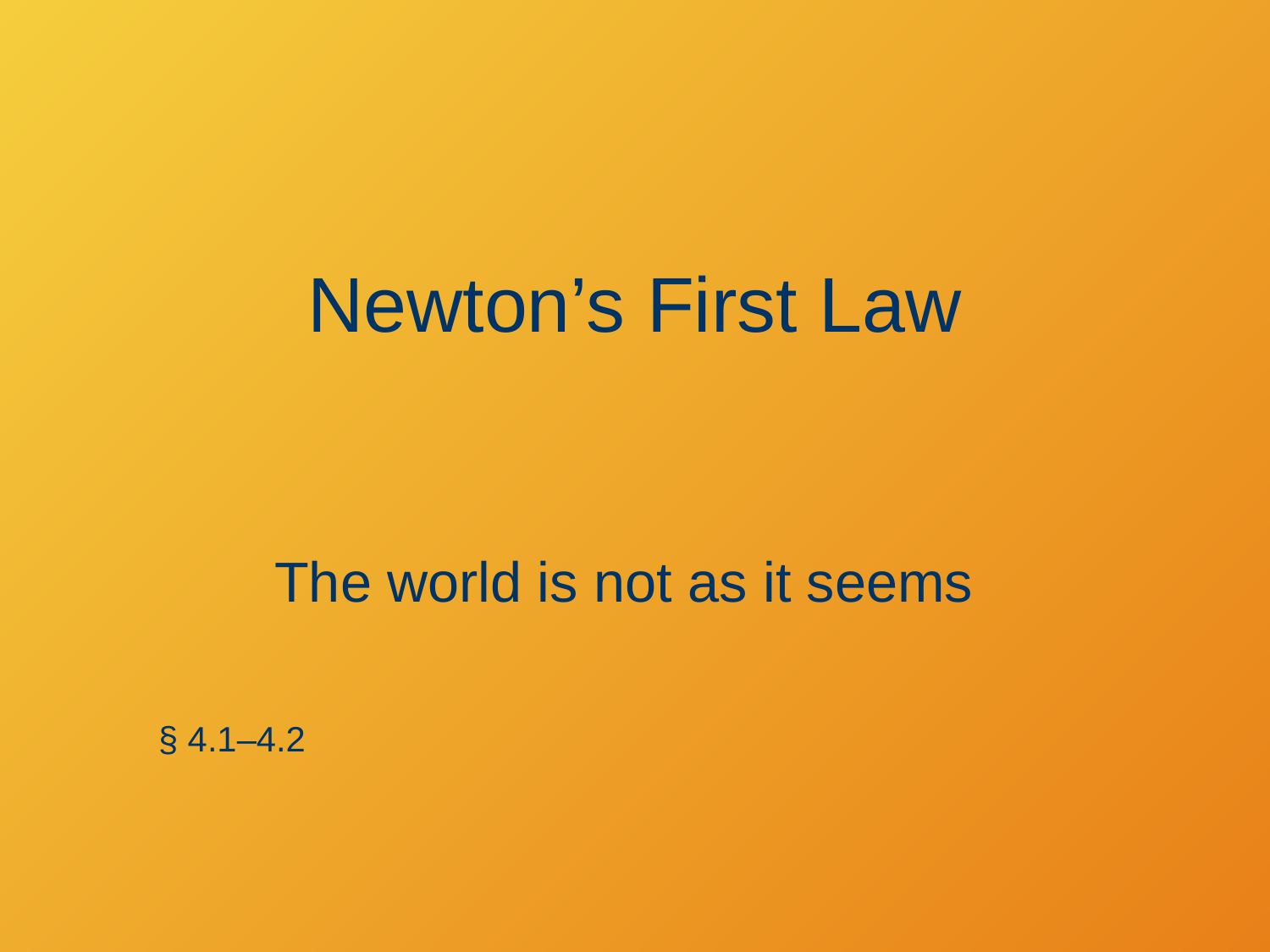

# Newton’s First Law
The world is not as it seems
§ 4.1–4.2